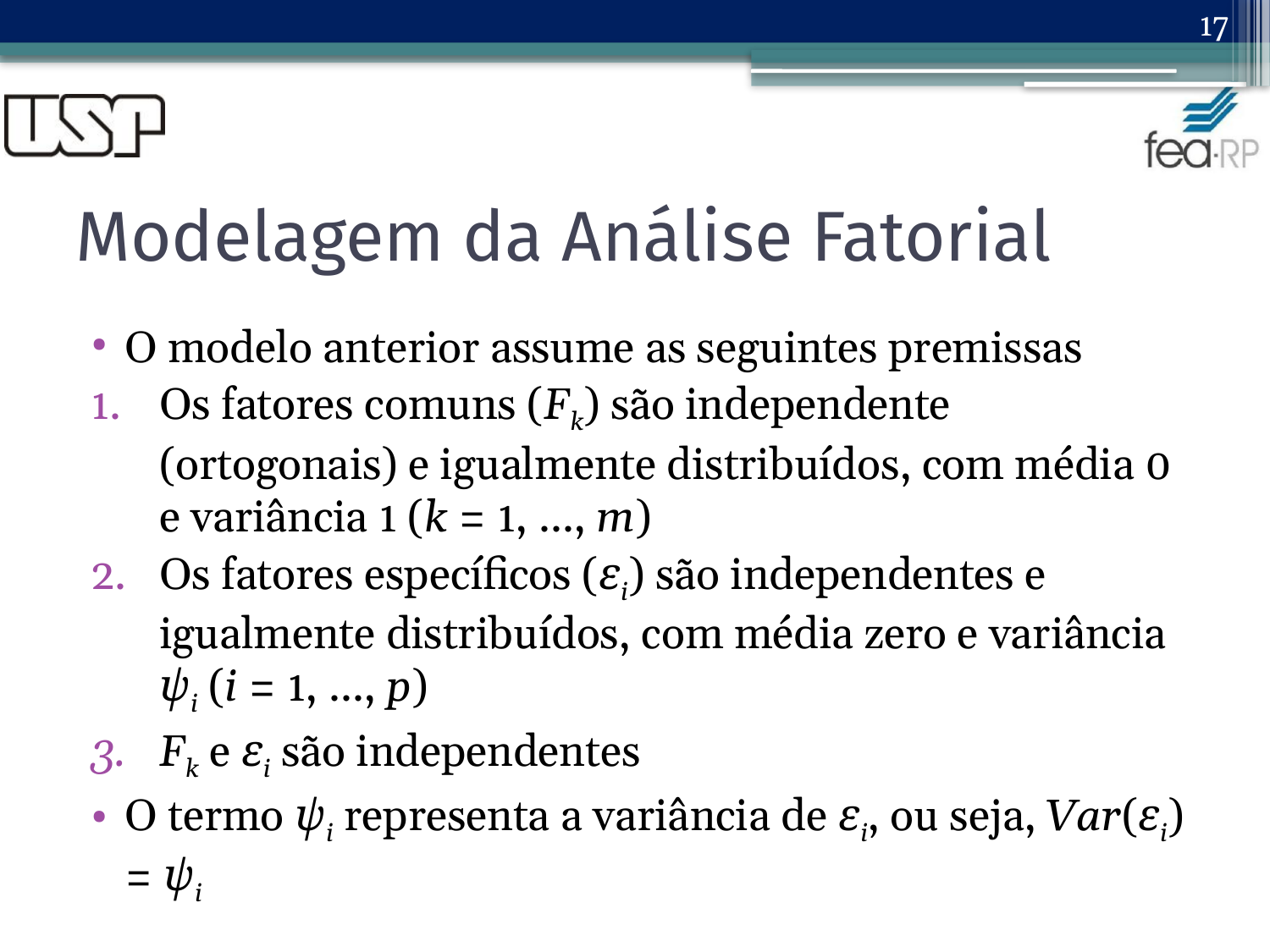

17
# Modelagem da Análise Fatorial
O modelo anterior assume as seguintes premissas
Os fatores comuns (Fk) são independente (ortogonais) e igualmente distribuídos, com média 0 e variância 1 (k = 1, ..., m)
Os fatores específicos (εi) são independentes e igualmente distribuídos, com média zero e variância ψi (i = 1, ..., p)
Fk e εi são independentes
O termo ψi representa a variância de εi, ou seja, Var(εi) = ψi